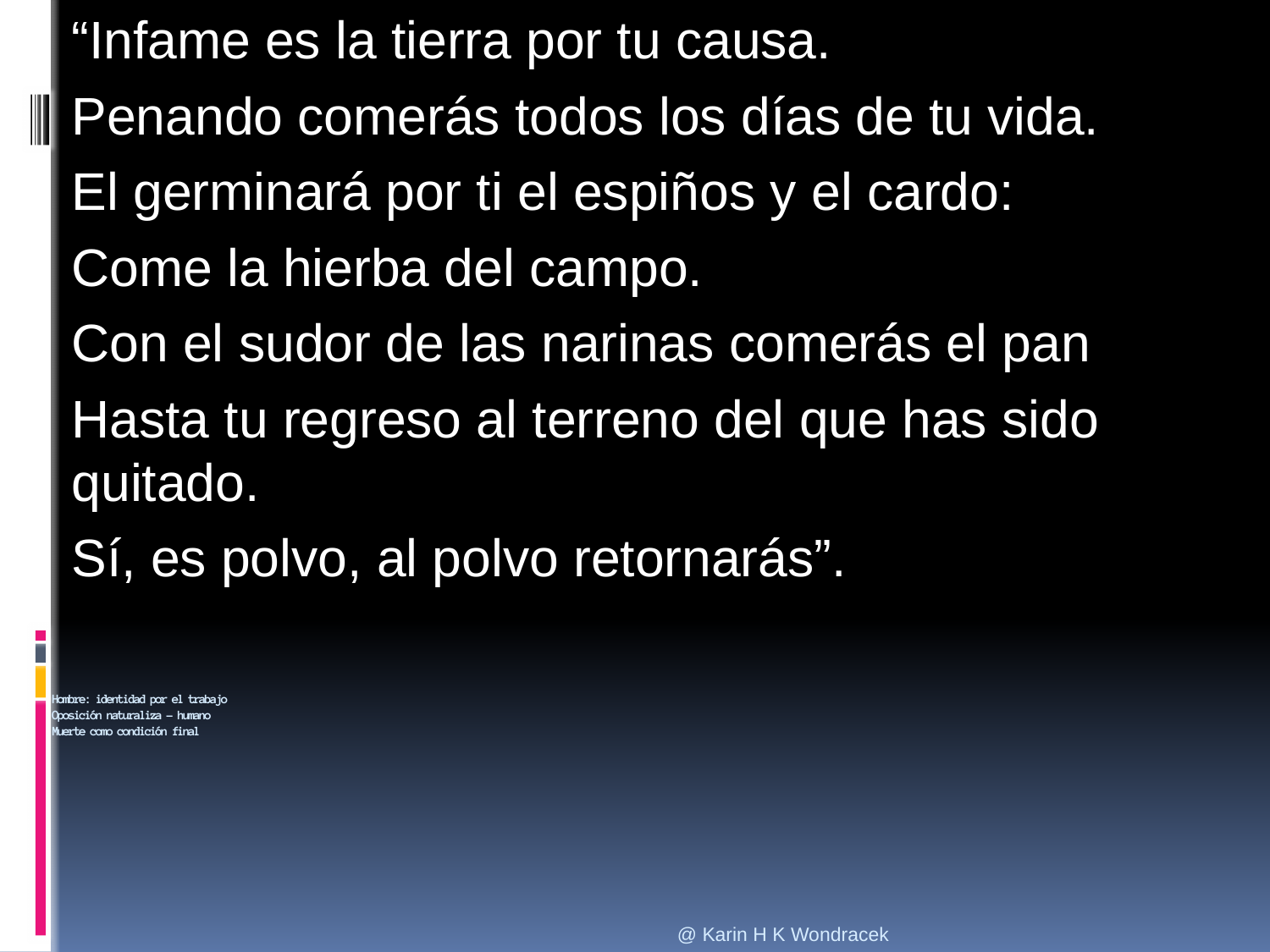

“Infame es la tierra por tu causa.
Penando comerás todos los días de tu vida.
El germinará por ti el espiños y el cardo:
Come la hierba del campo.
Con el sudor de las narinas comerás el pan
Hasta tu regreso al terreno del que has sido quitado.
Sí, es polvo, al polvo retornarás”.
# Hombre: identidad por el trabajo Oposición naturaliza - humano Muerte como condición final
@ Karin H K Wondracek